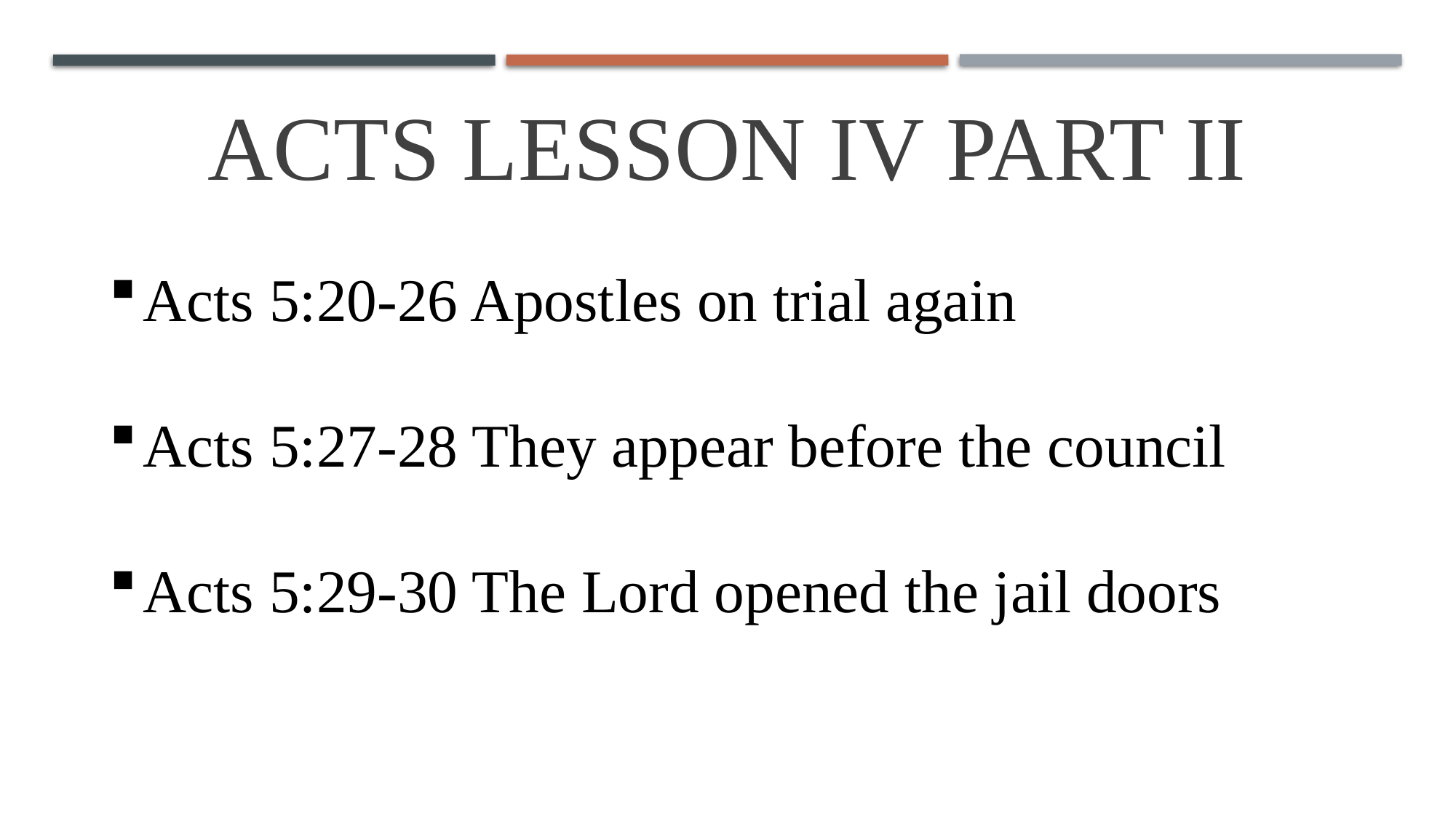

# Acts Lesson IV Part II
Acts 5:20-26 Apostles on trial again

Acts 5:27-28 They appear before the council

Acts 5:29-30 The Lord opened the jail doors